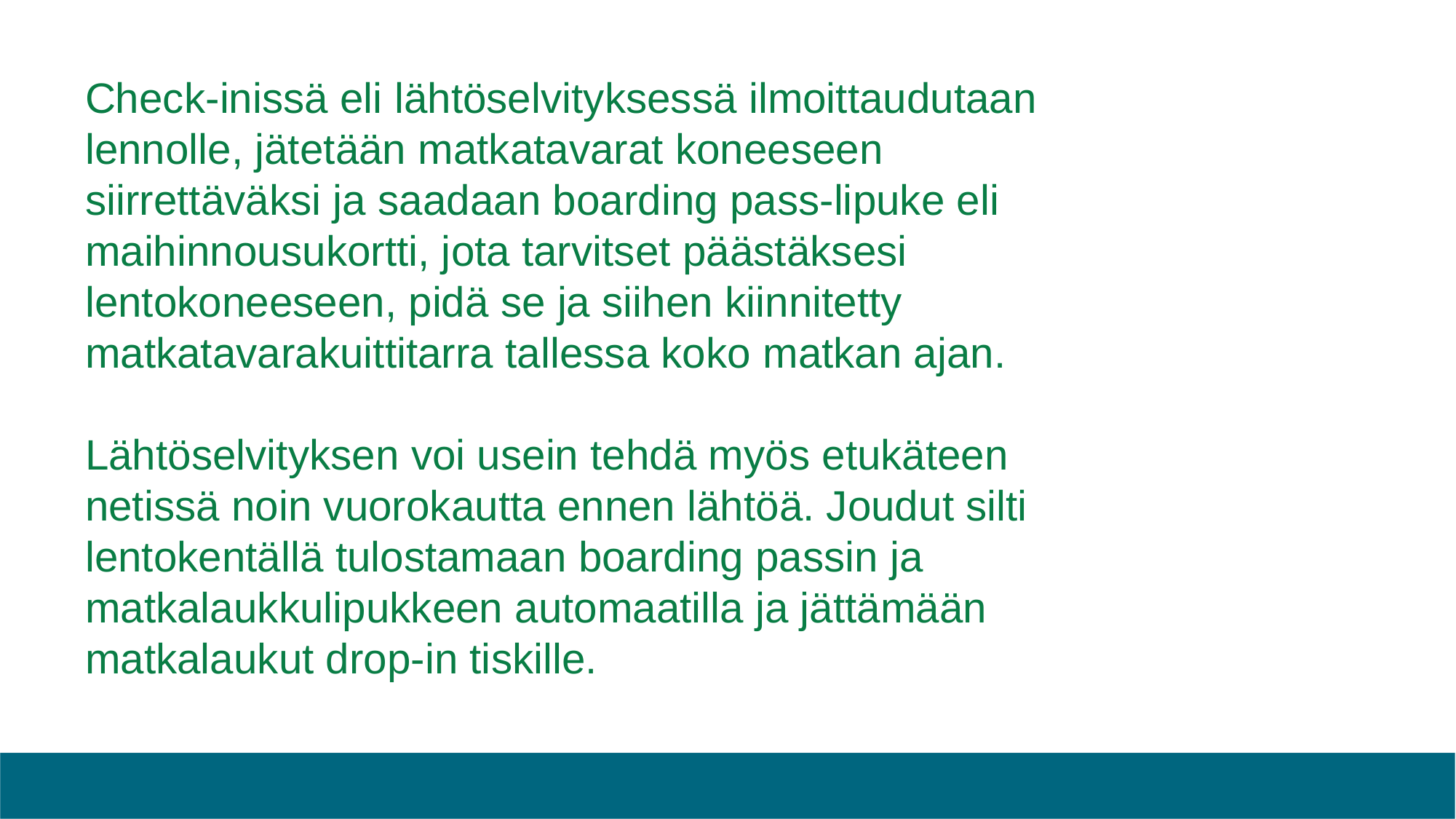

#
Check-inissä eli lähtöselvityksessä ilmoittaudutaan lennolle, jätetään matkatavarat koneeseen siirrettäväksi ja saadaan boarding pass-lipuke eli maihinnousukortti, jota tarvitset päästäksesi lentokoneeseen, pidä se ja siihen kiinnitetty matkatavarakuittitarra tallessa koko matkan ajan.

Lähtöselvityksen voi usein tehdä myös etukäteen netissä noin vuorokautta ennen lähtöä. Joudut silti lentokentällä tulostamaan boarding passin ja matkalaukkulipukkeen automaatilla ja jättämään matkalaukut drop-in tiskille.